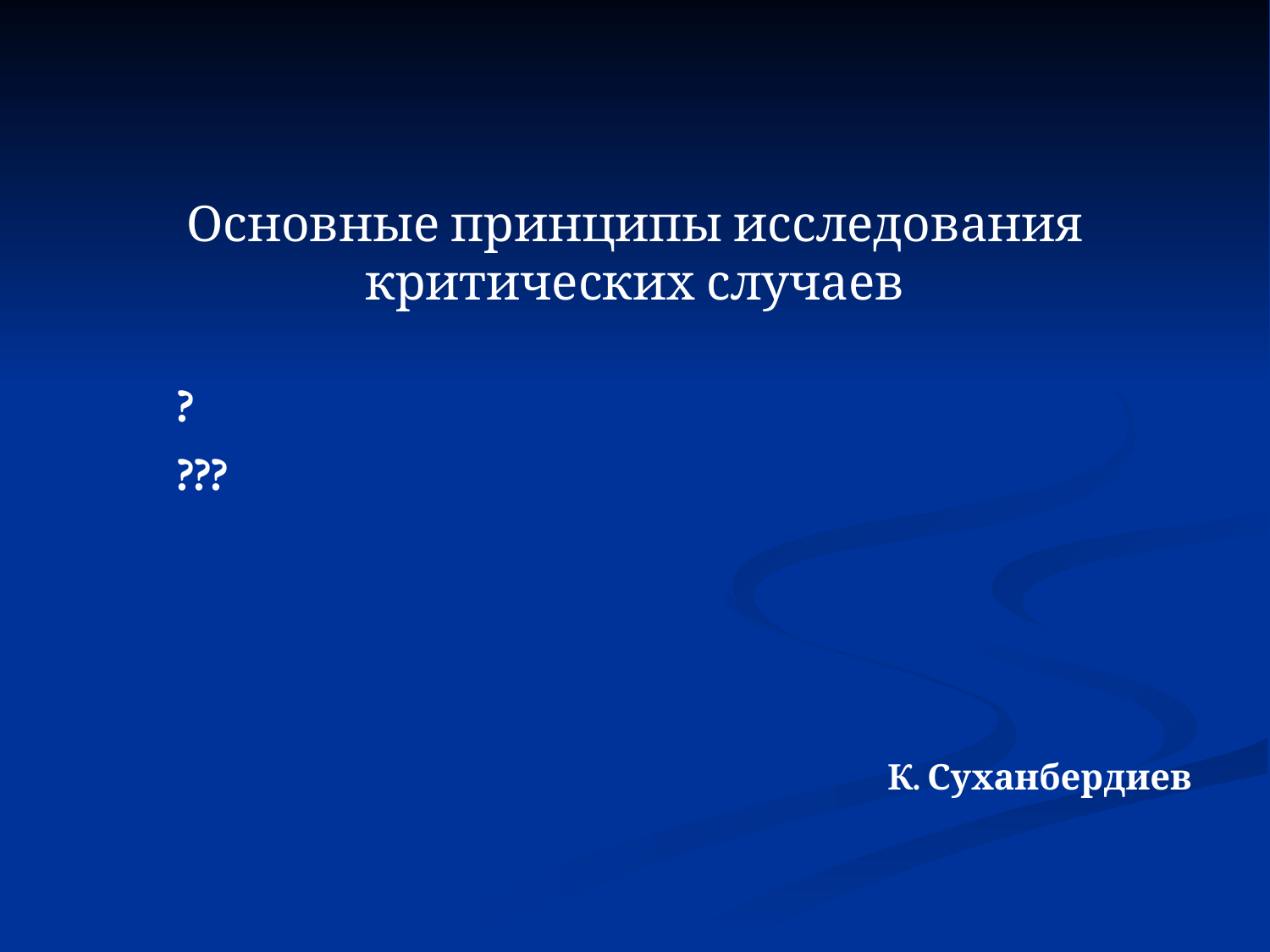

# Основные принципы исследования критических случаев

?
???

К. Суханбердиев